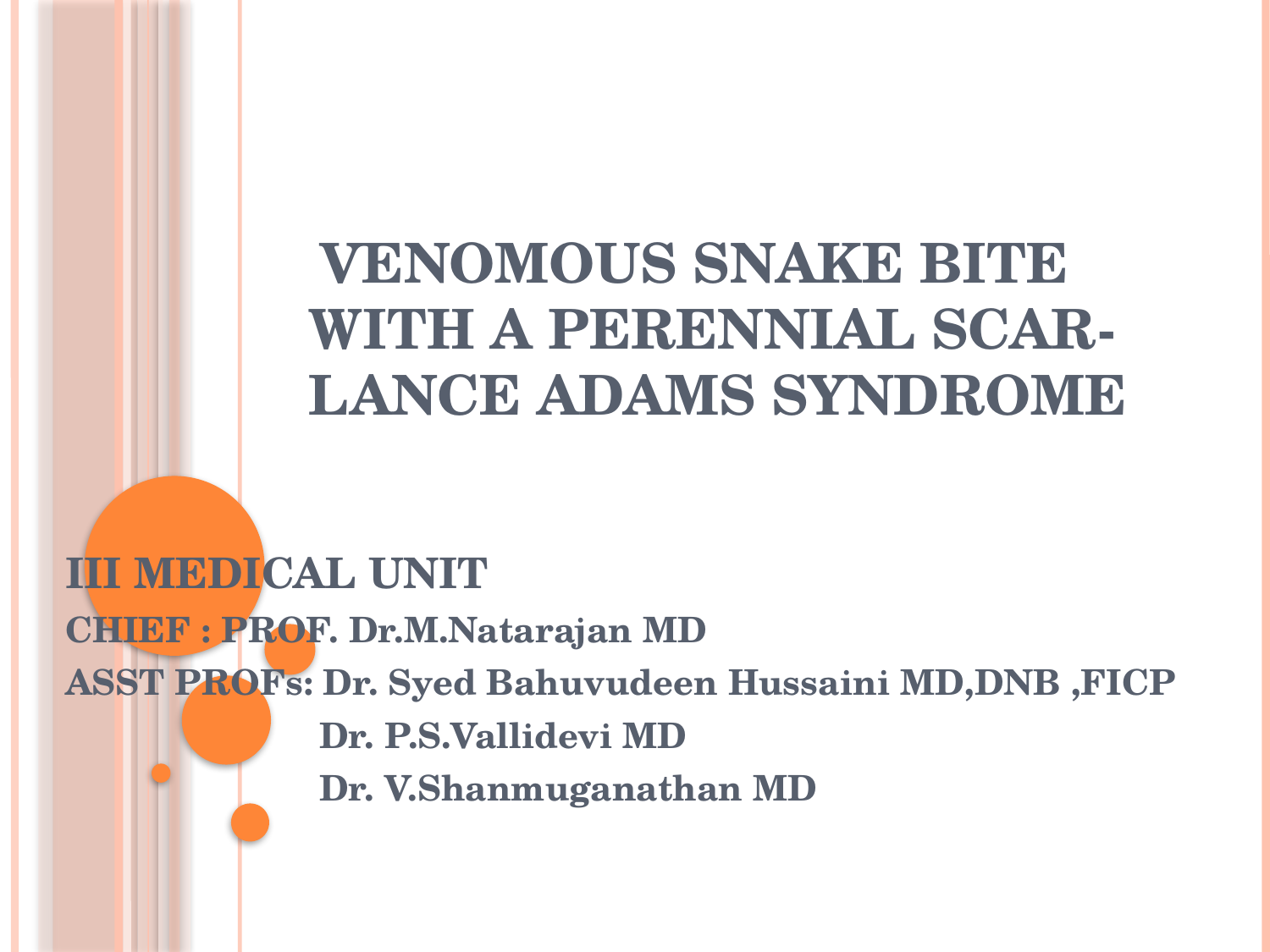

# venomous snake bite with a perennial scar-Lance adams syndrome
III MEDICAL UNIT
CHIEF : PROF. Dr.M.Natarajan MD
ASST PROFs: Dr. Syed Bahuvudeen Hussaini MD,DNB ,FICP
                         Dr. P.S.Vallidevi MD
                         Dr. V.Shanmuganathan MD